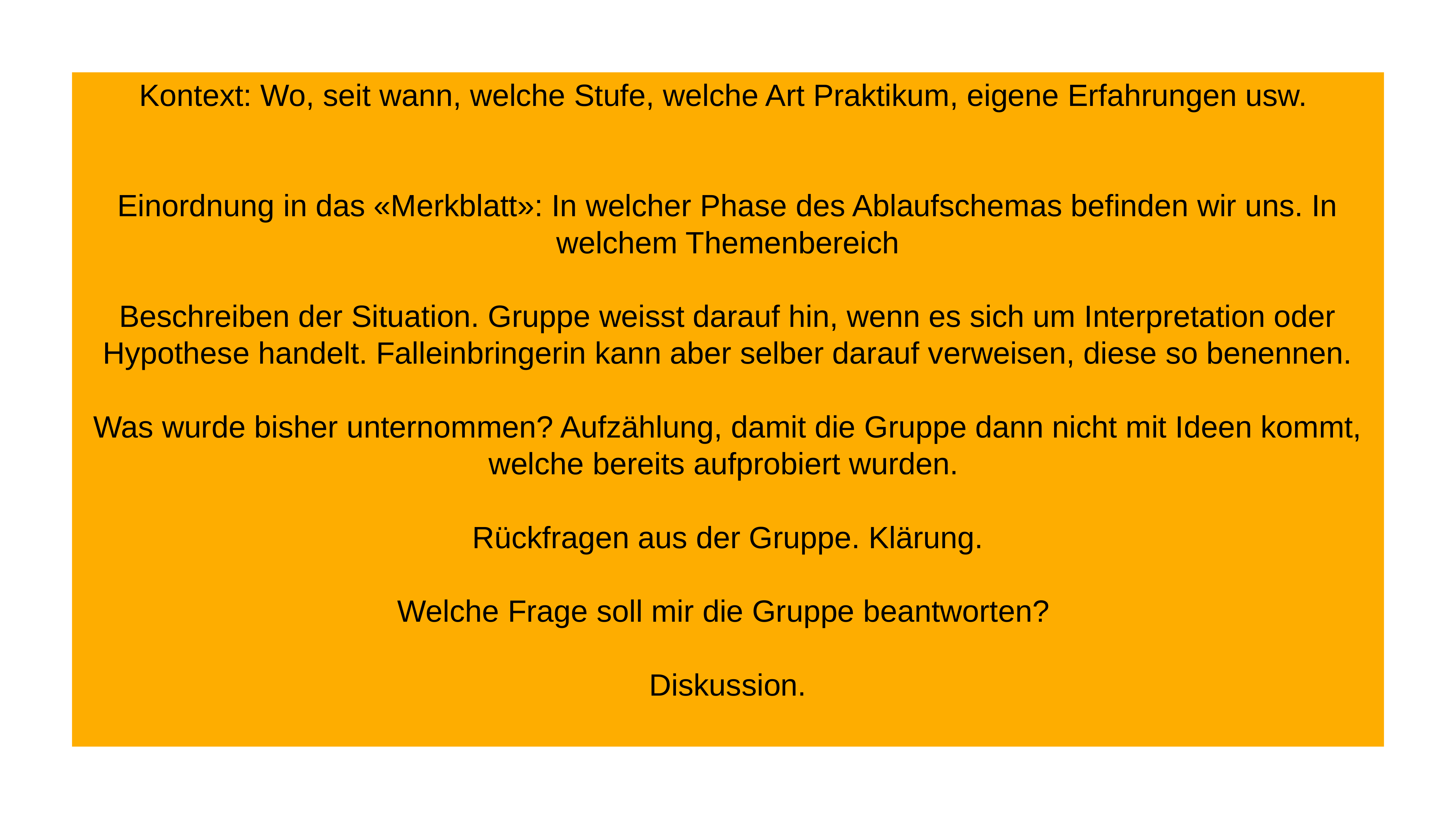

Kontext: Wo, seit wann, welche Stufe, welche Art Praktikum, eigene Erfahrungen usw.

Einordnung in das «Merkblatt»: In welcher Phase des Ablaufschemas befinden wir uns. In welchem Themenbereich

Beschreiben der Situation. Gruppe weisst darauf hin, wenn es sich um Interpretation oder Hypothese handelt. Falleinbringerin kann aber selber darauf verweisen, diese so benennen.

Was wurde bisher unternommen? Aufzählung, damit die Gruppe dann nicht mit Ideen kommt, welche bereits aufprobiert wurden.

Rückfragen aus der Gruppe. Klärung.

Welche Frage soll mir die Gruppe beantworten?

Diskussion.